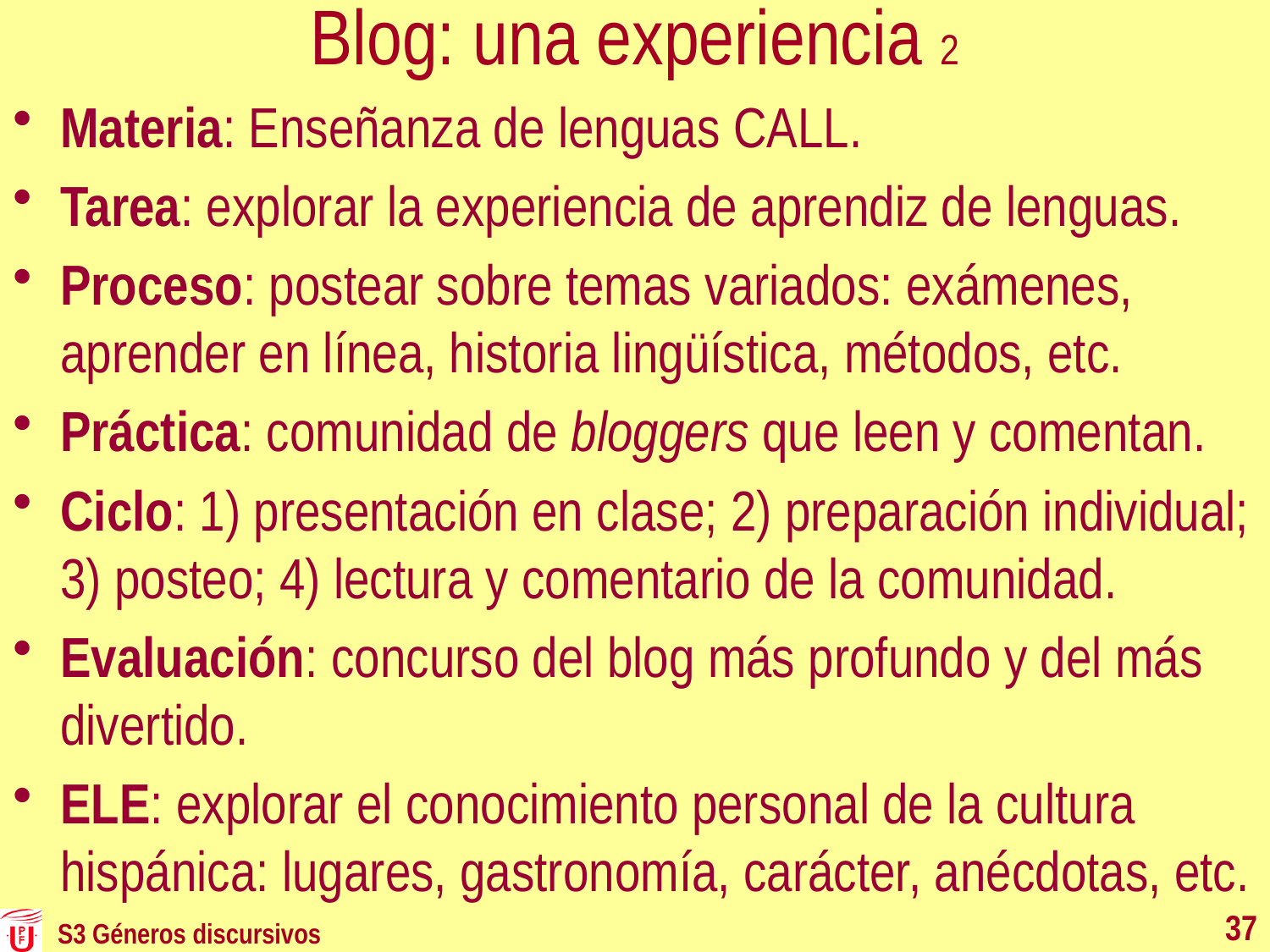

# Blog: una experiencia 2
Materia: Enseñanza de lenguas CALL.
Tarea: explorar la experiencia de aprendiz de lenguas.
Proceso: postear sobre temas variados: exámenes, aprender en línea, historia lingüística, métodos, etc.
Práctica: comunidad de bloggers que leen y comentan.
Ciclo: 1) presentación en clase; 2) preparación individual; 3) posteo; 4) lectura y comentario de la comunidad.
Evaluación: concurso del blog más profundo y del más divertido.
ELE: explorar el conocimiento personal de la cultura hispánica: lugares, gastronomía, carácter, anécdotas, etc.
37
S3 Géneros discursivos